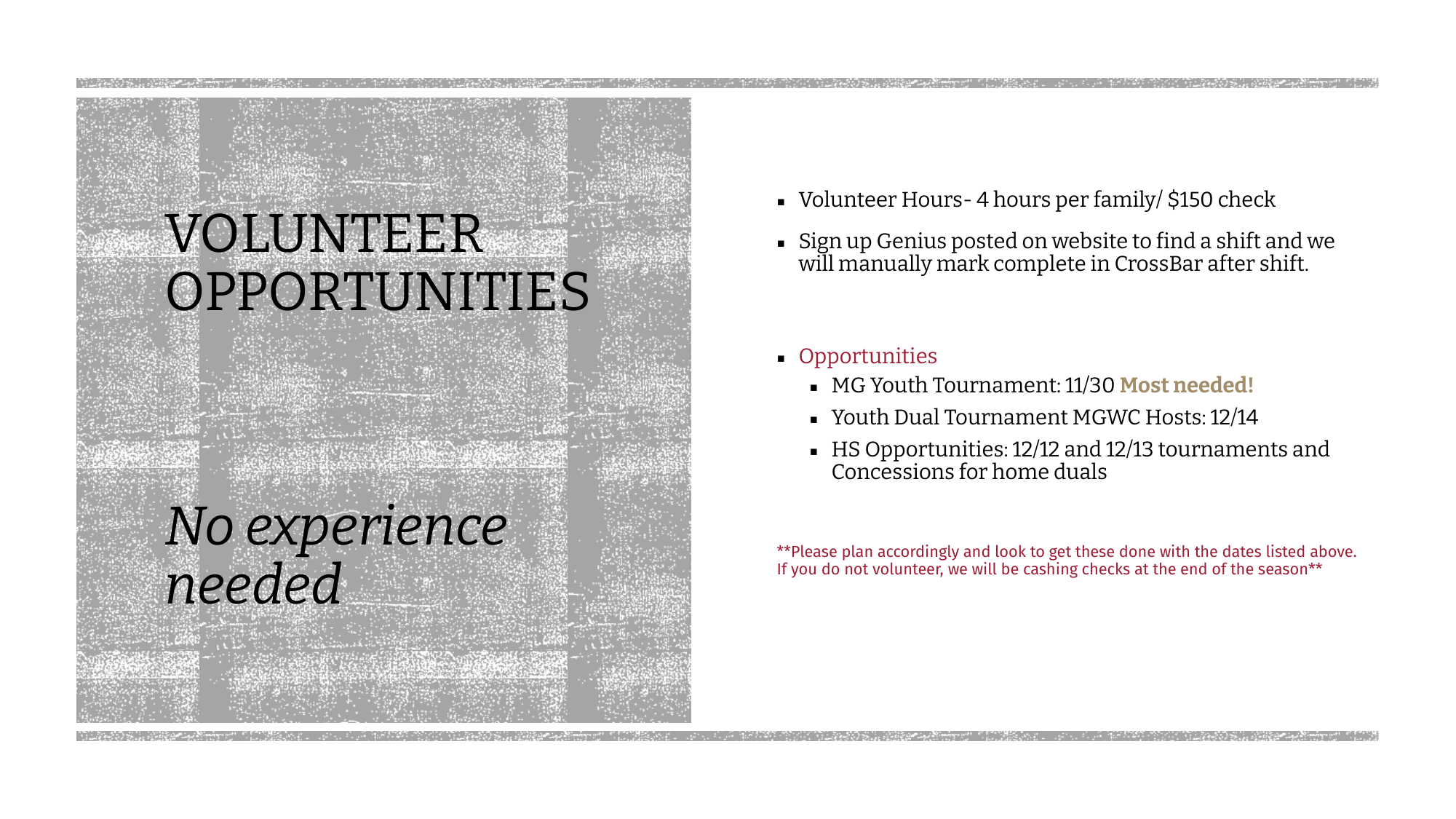

Volunteer Hours- 4 hours per family/ $150 check
Sign up Genius posted on website to find a shift and we will manually mark complete in CrossBar after shift.

Opportunities
MG Youth Tournament: 11/30 Most needed!
Youth Dual Tournament MGWC Hosts: 12/14
HS Opportunities: 12/12 and 12/13 tournaments and Concessions for home duals

**Please plan accordingly and look to get these done with the dates listed above.  If you do not volunteer, we will be cashing checks at the end of the season**

# VOLUNTEER OPPORTUNITIES No experience needed